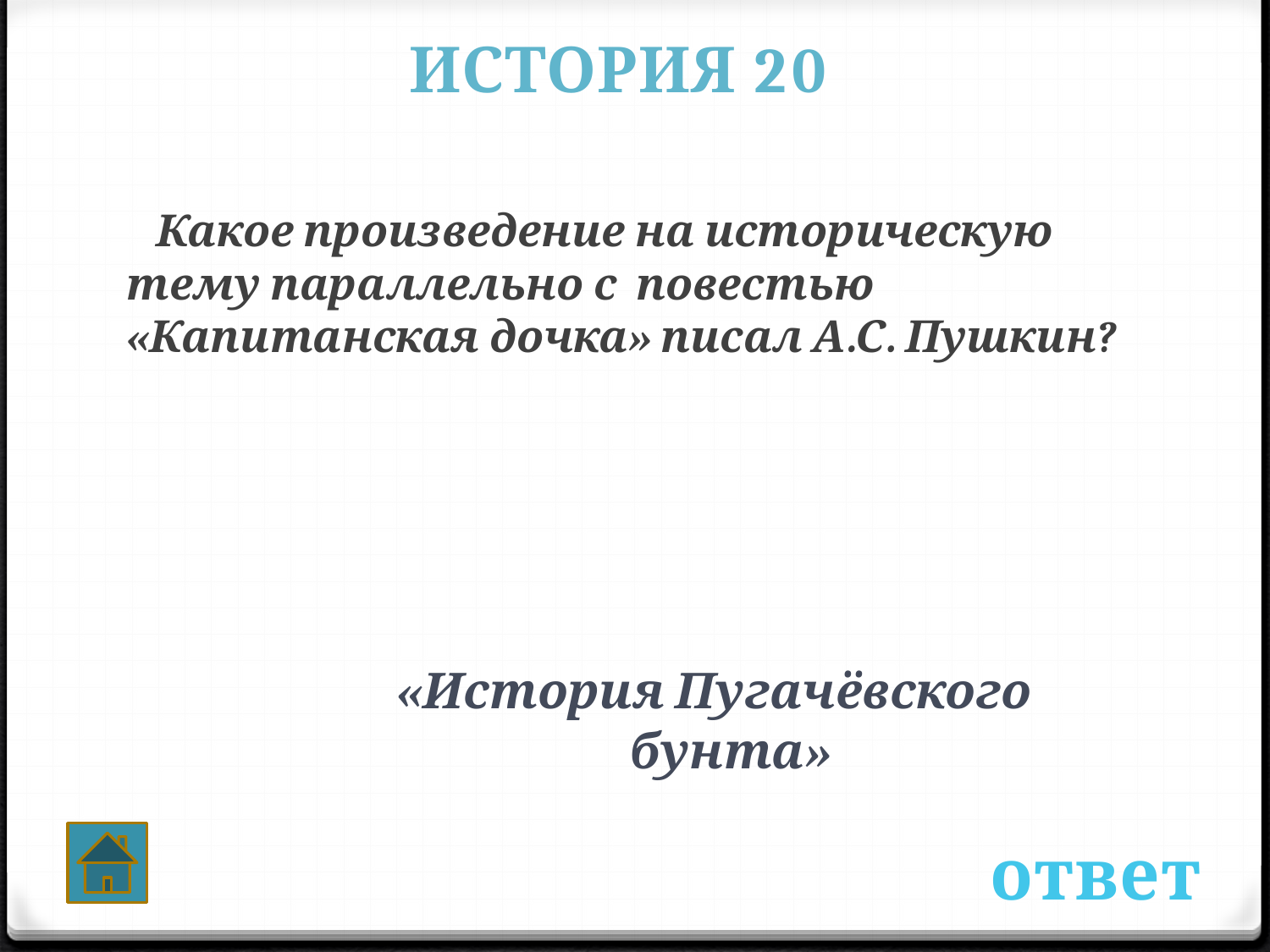

ИСТОРИЯ 20
   Какое произведение на историческую   тему параллельно с  повестью «Капитанская дочка» писал А.С. Пушкин?
«История Пугачёвского бунта»

ответ